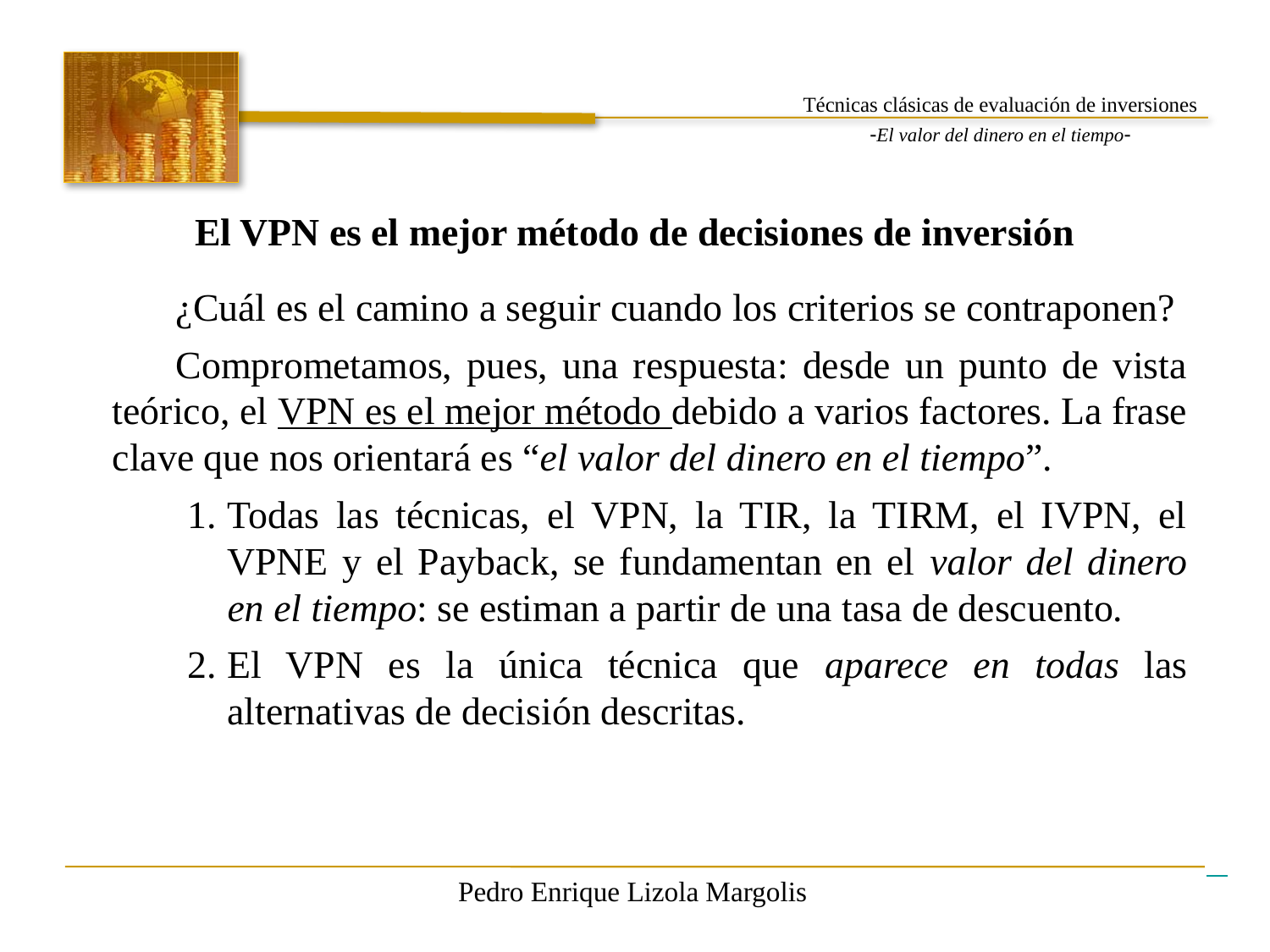

El VPN es el mejor método de decisiones de inversión
¿Cuál es el camino a seguir cuando los criterios se contraponen?
Comprometamos, pues, una respuesta: desde un punto de vista teórico, el VPN es el mejor método debido a varios factores. La frase clave que nos orientará es “el valor del dinero en el tiempo”.
Todas las técnicas, el VPN, la TIR, la TIRM, el IVPN, el VPNE y el Payback, se fundamentan en el valor del dinero en el tiempo: se estiman a partir de una tasa de descuento.
El VPN es la única técnica que aparece en todas las alternativas de decisión descritas.

ϕ
Pedro Enrique Lizola Margolis